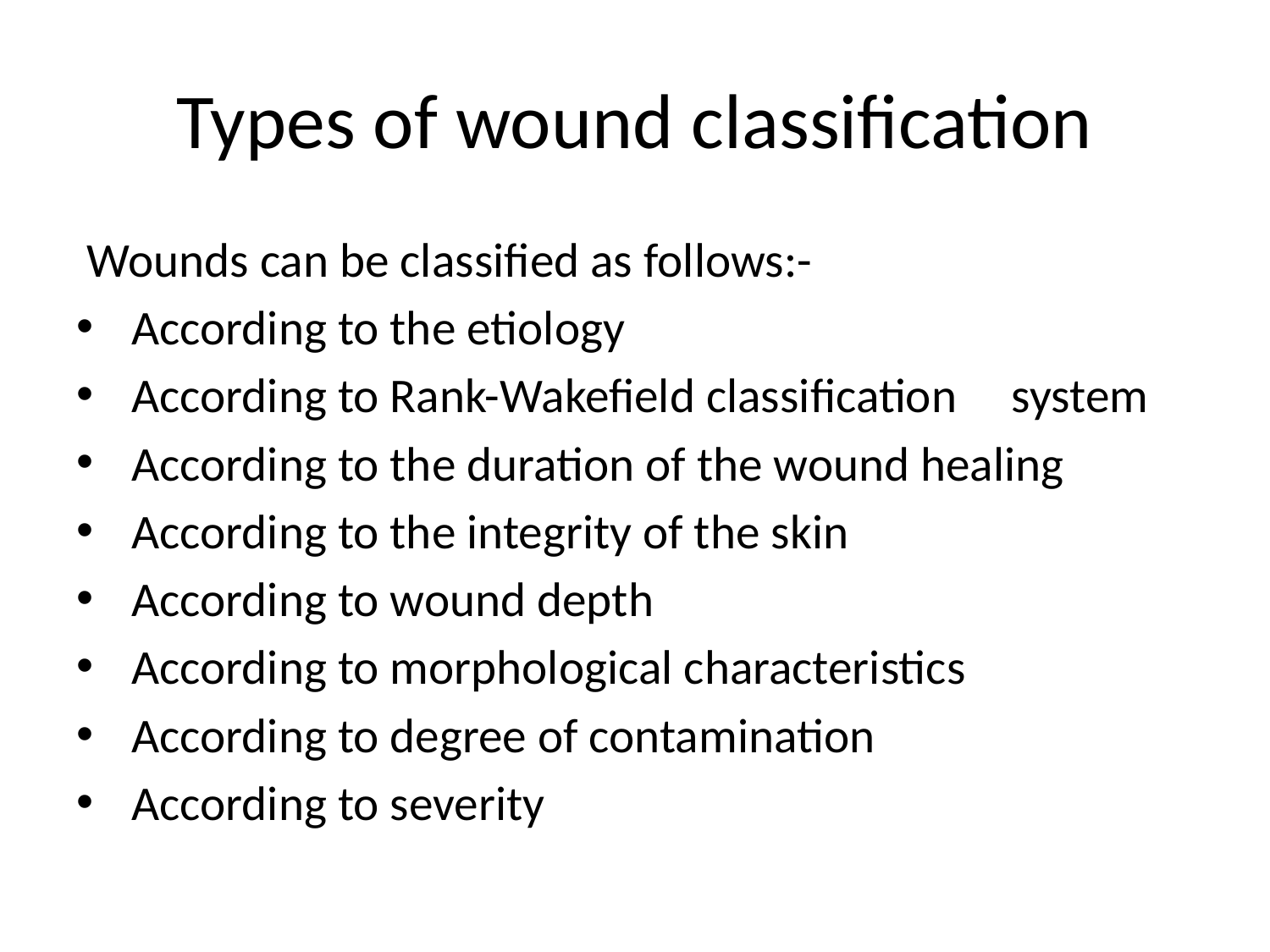

# Types of wound classification
 Wounds can be classified as follows:-
 According to the etiology
 According to Rank-Wakefield classification     system
 According to the duration of the wound healing
 According to the integrity of the skin
 According to wound depth
 According to morphological characteristics
 According to degree of contamination
 According to severity